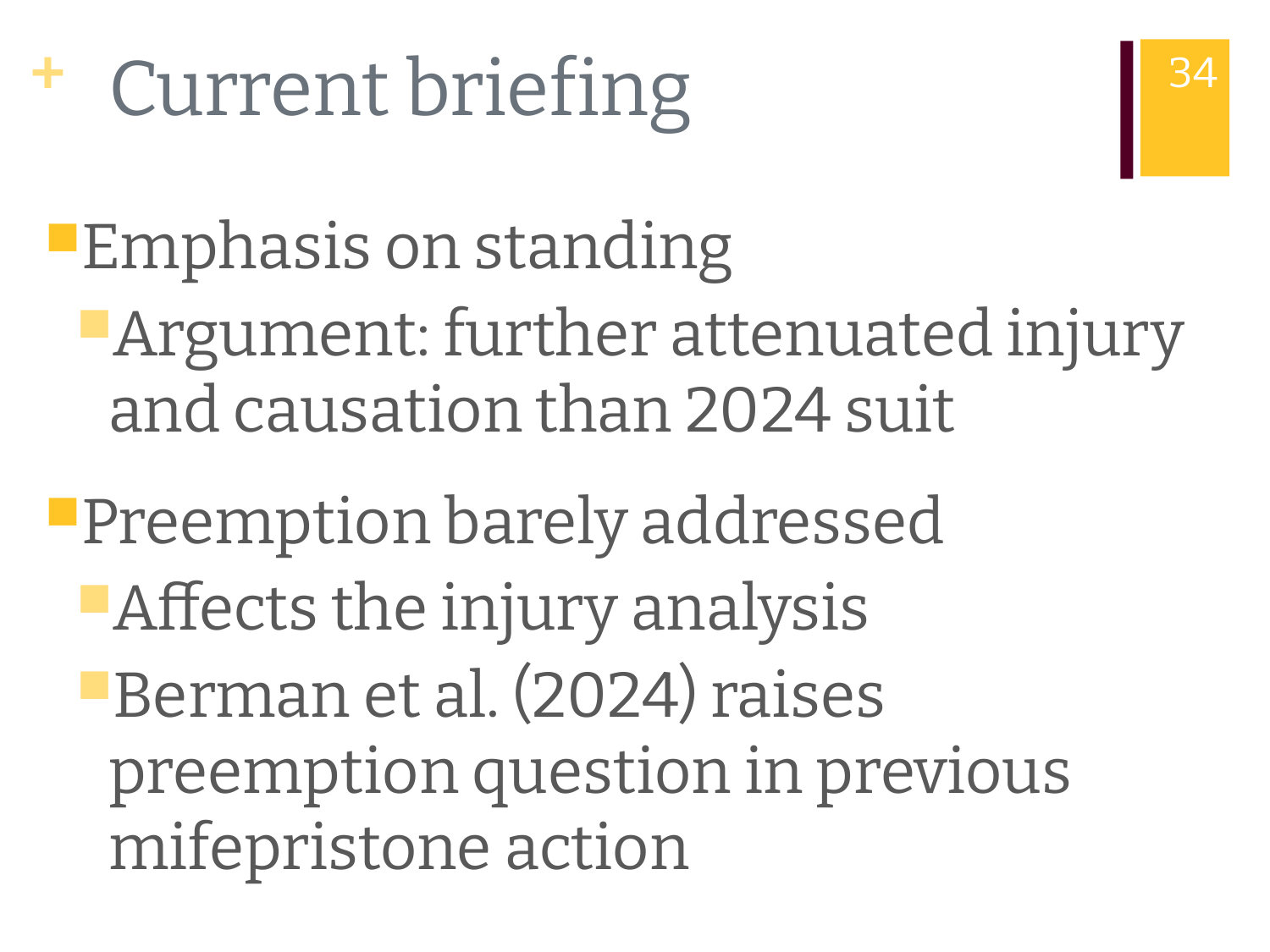

# Current briefing
34
Emphasis on standing
Argument: further attenuated injury and causation than 2024 suit
Preemption barely addressed
Affects the injury analysis
Berman et al. (2024) raises preemption question in previous mifepristone action